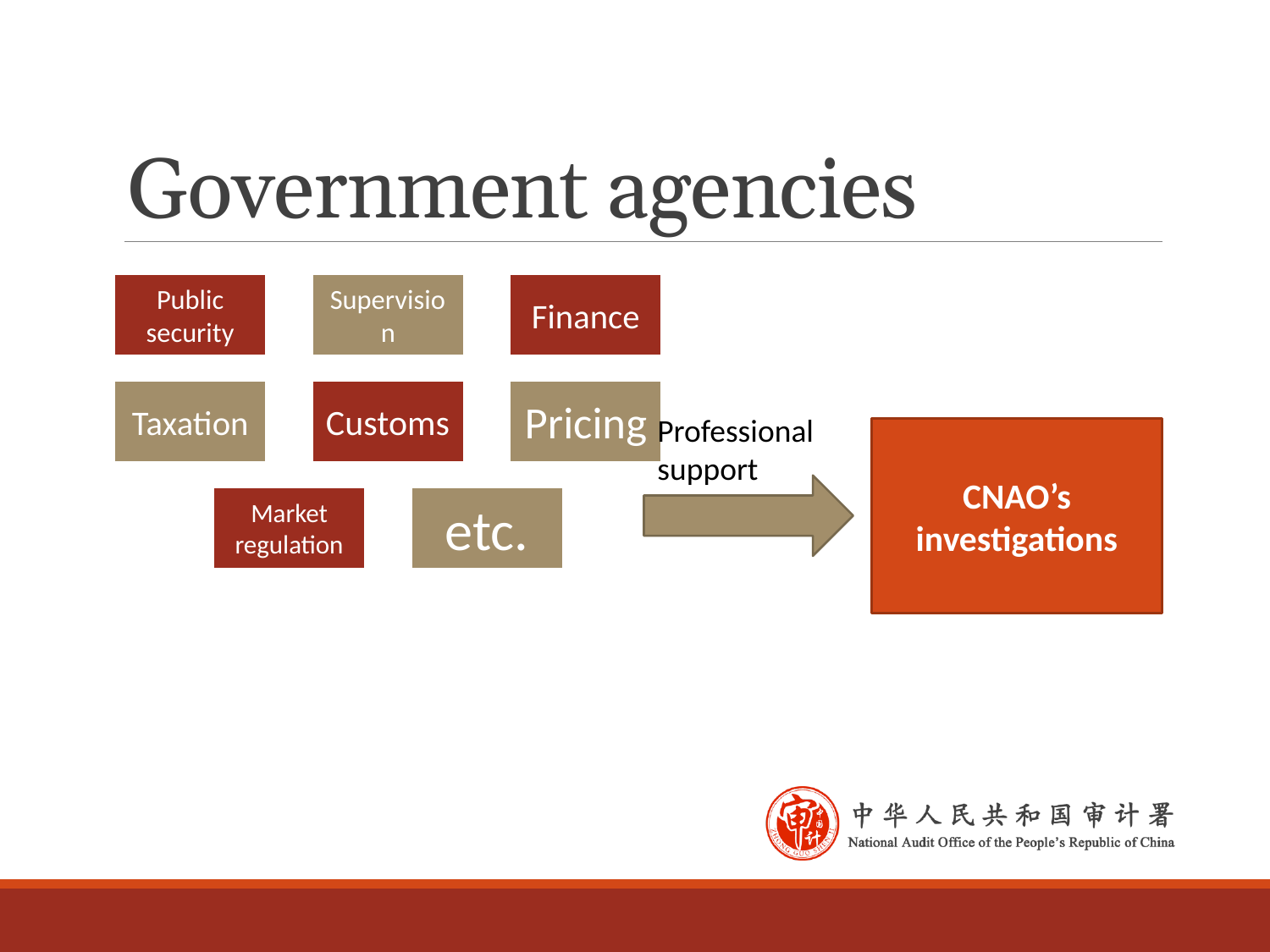

# Government agencies
Public security
Supervision
Finance
Taxation
Customs
Pricing
Market regulation
etc.
Professional
support
CNAO’s investigations